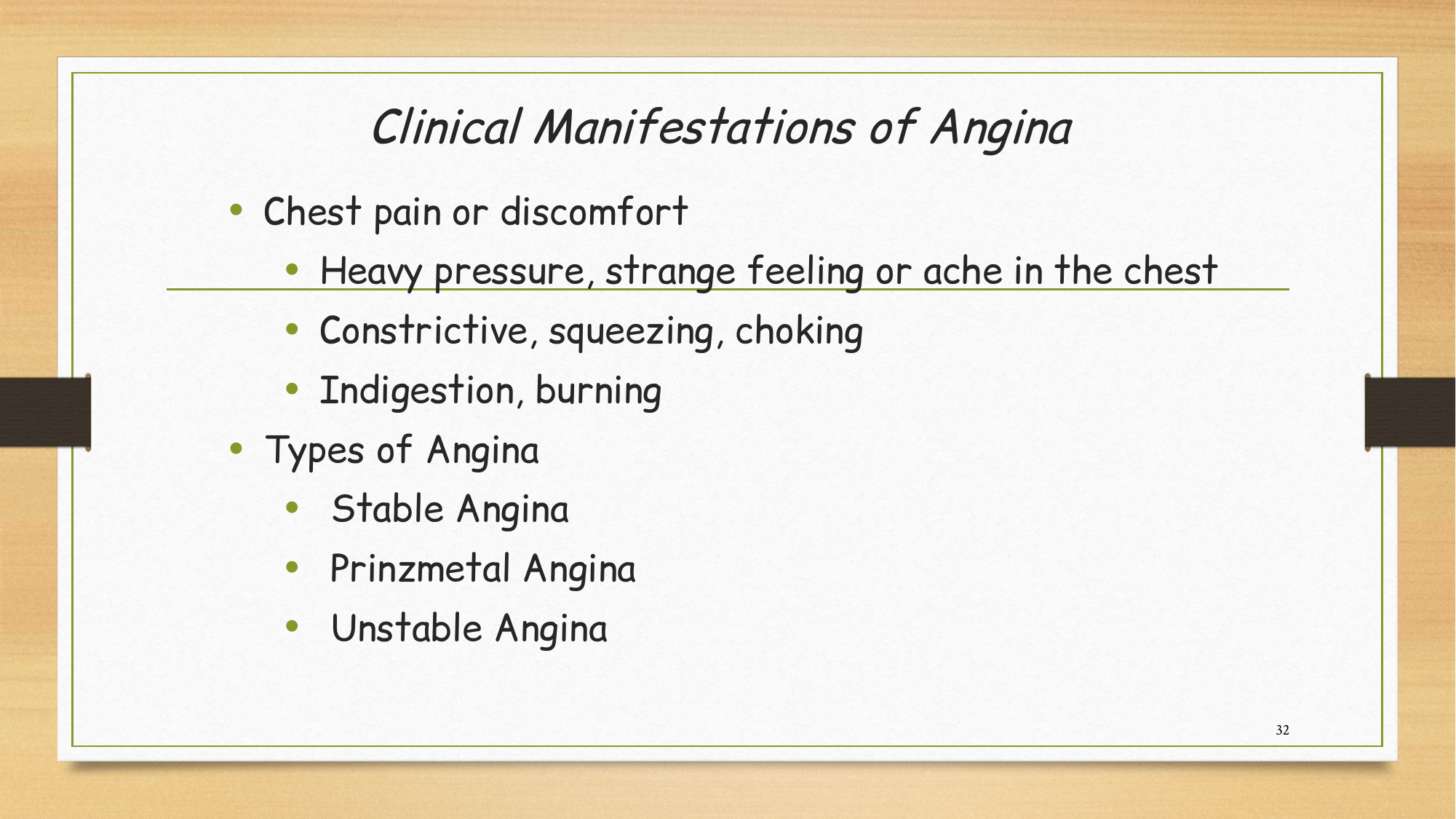

# Clinical Manifestations of Angina
Chest pain or discomfort
Heavy pressure, strange feeling or ache in the chest
Constrictive, squeezing, choking
Indigestion, burning
Types of Angina
 Stable Angina
 Prinzmetal Angina
 Unstable Angina

32